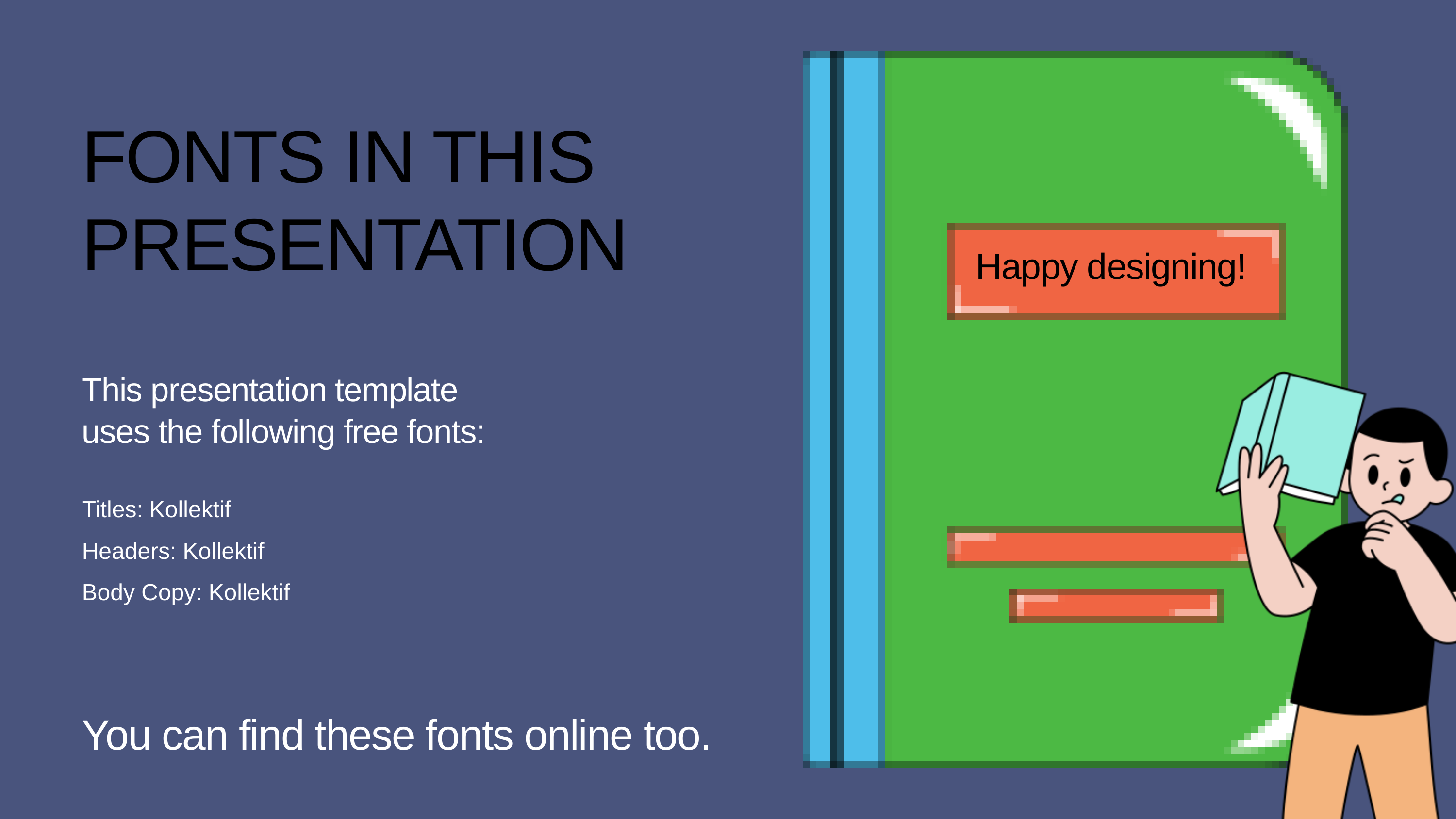

FONTS IN THIS PRESENTATION
Happy designing!
This presentation template
uses the following free fonts:
Titles: Kollektif
Headers: Kollektif
Body Copy: Kollektif

You can find these fonts online too.